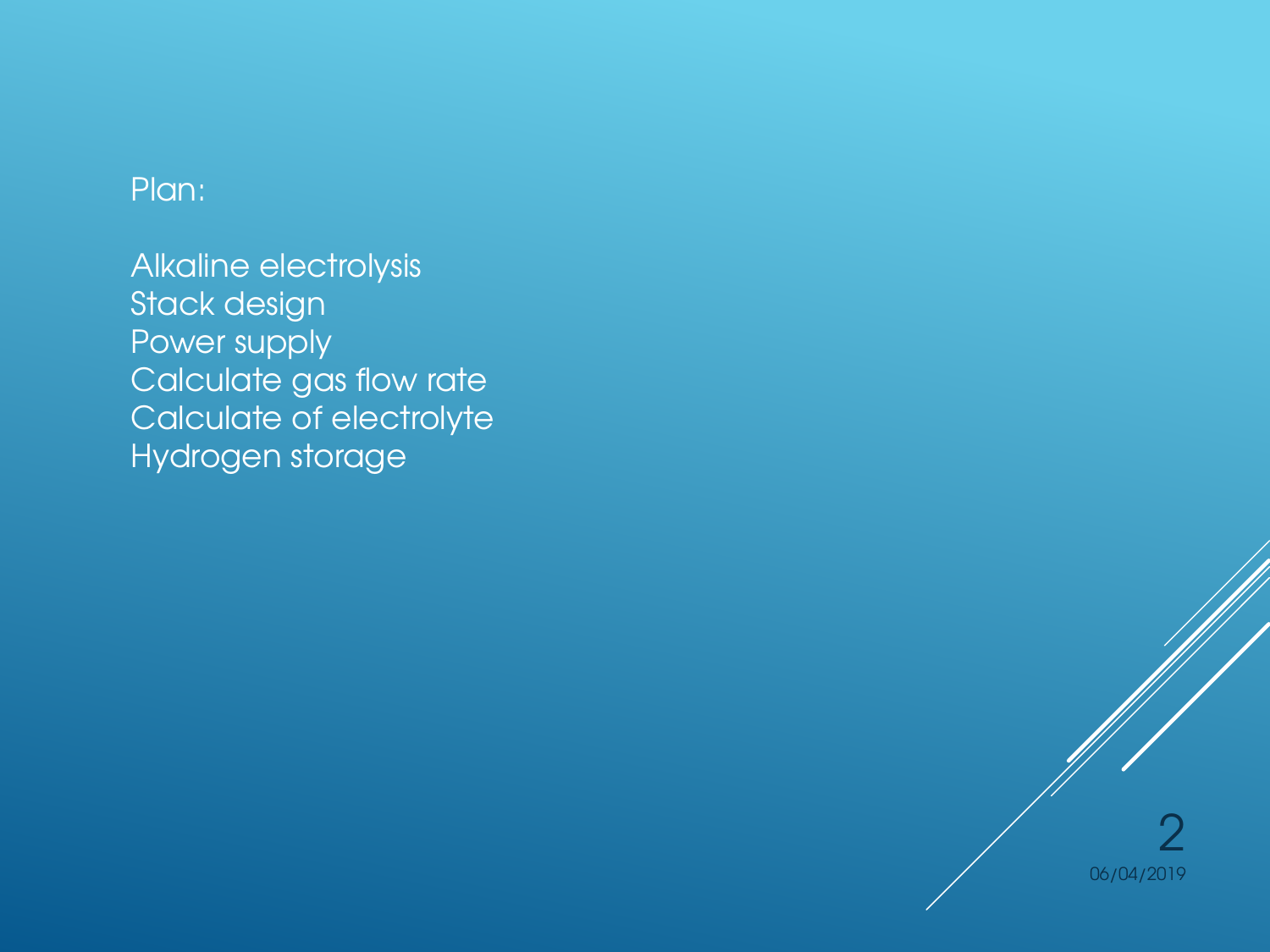

Plan:

Alkaline electrolysis
Stack design
Power supply
Calculate gas flow rate
Calculate of electrolyte
Hydrogen storage

2
06/04/2019